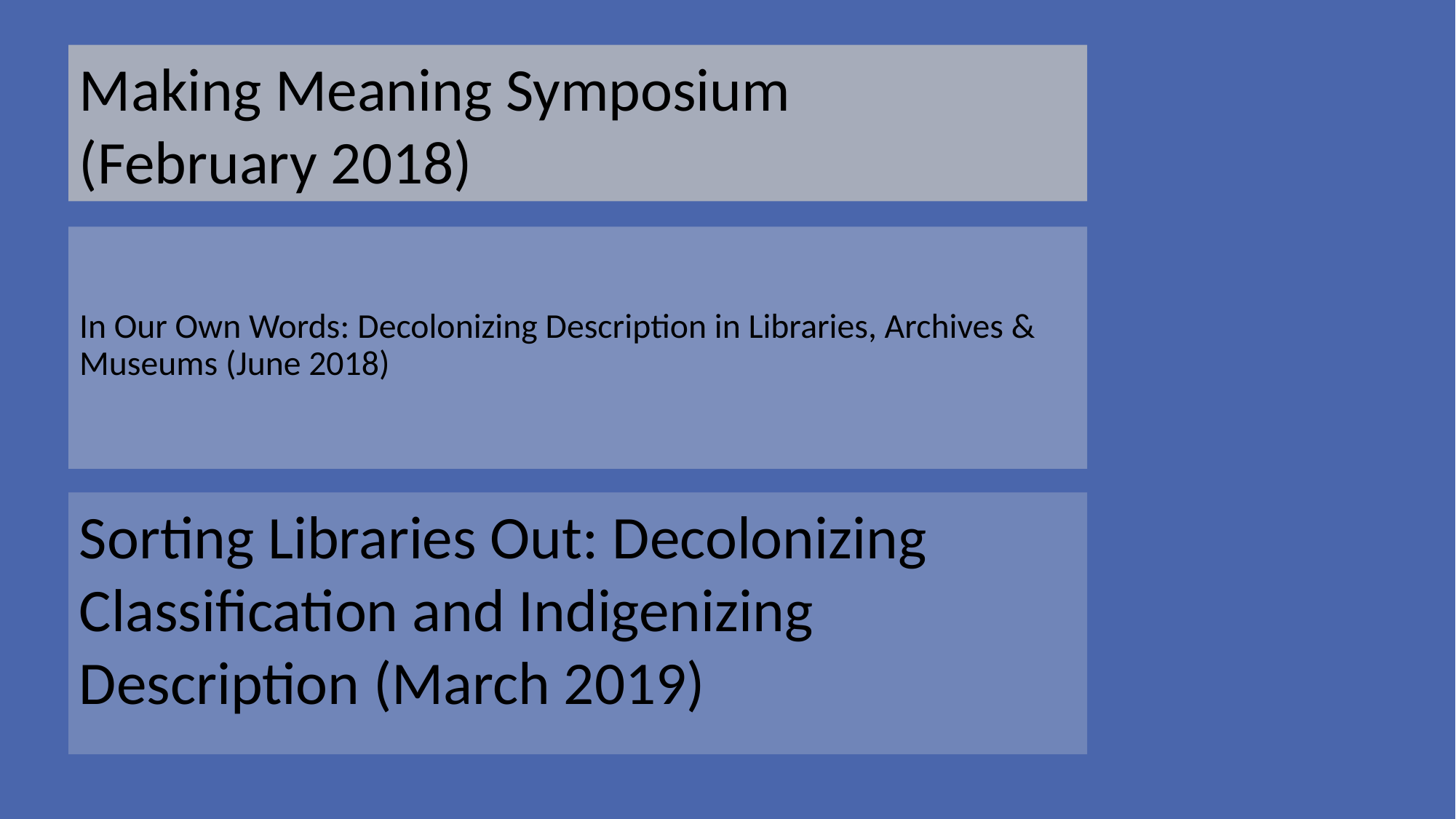

Making Meaning Symposium
(February 2018)
# In Our Own Words: Decolonizing Description in Libraries, Archives & Museums (June 2018)
Sorting Libraries Out: Decolonizing Classification and Indigenizing Description (March 2019)